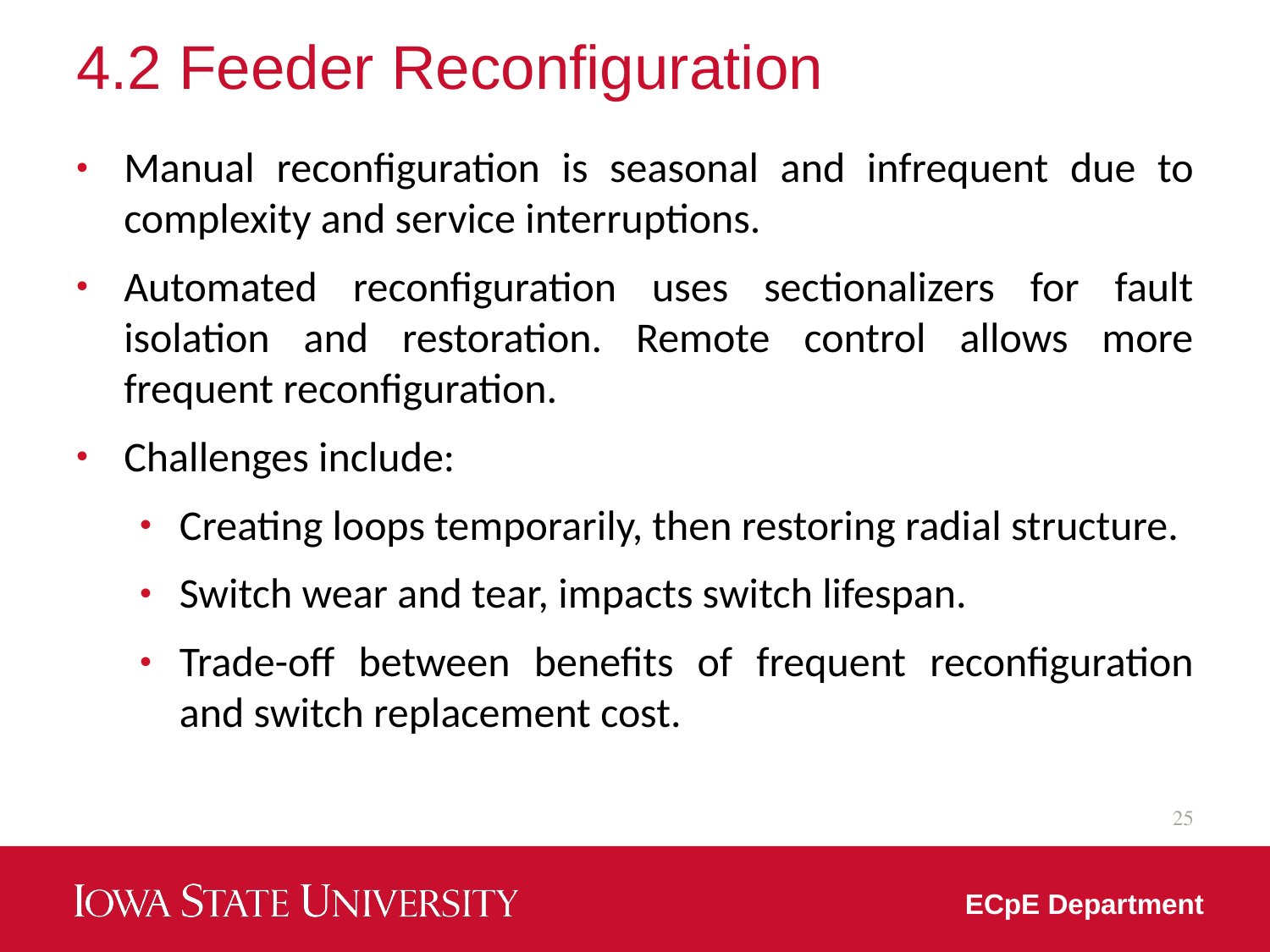

# 4.2 Feeder Reconfiguration
Manual reconfiguration is seasonal and infrequent due to complexity and service interruptions.
Automated reconfiguration uses sectionalizers for fault isolation and restoration. Remote control allows more frequent reconfiguration.
Challenges include:
Creating loops temporarily, then restoring radial structure.
Switch wear and tear, impacts switch lifespan.
Trade-off between benefits of frequent reconfiguration and switch replacement cost.
25
ECpE Department